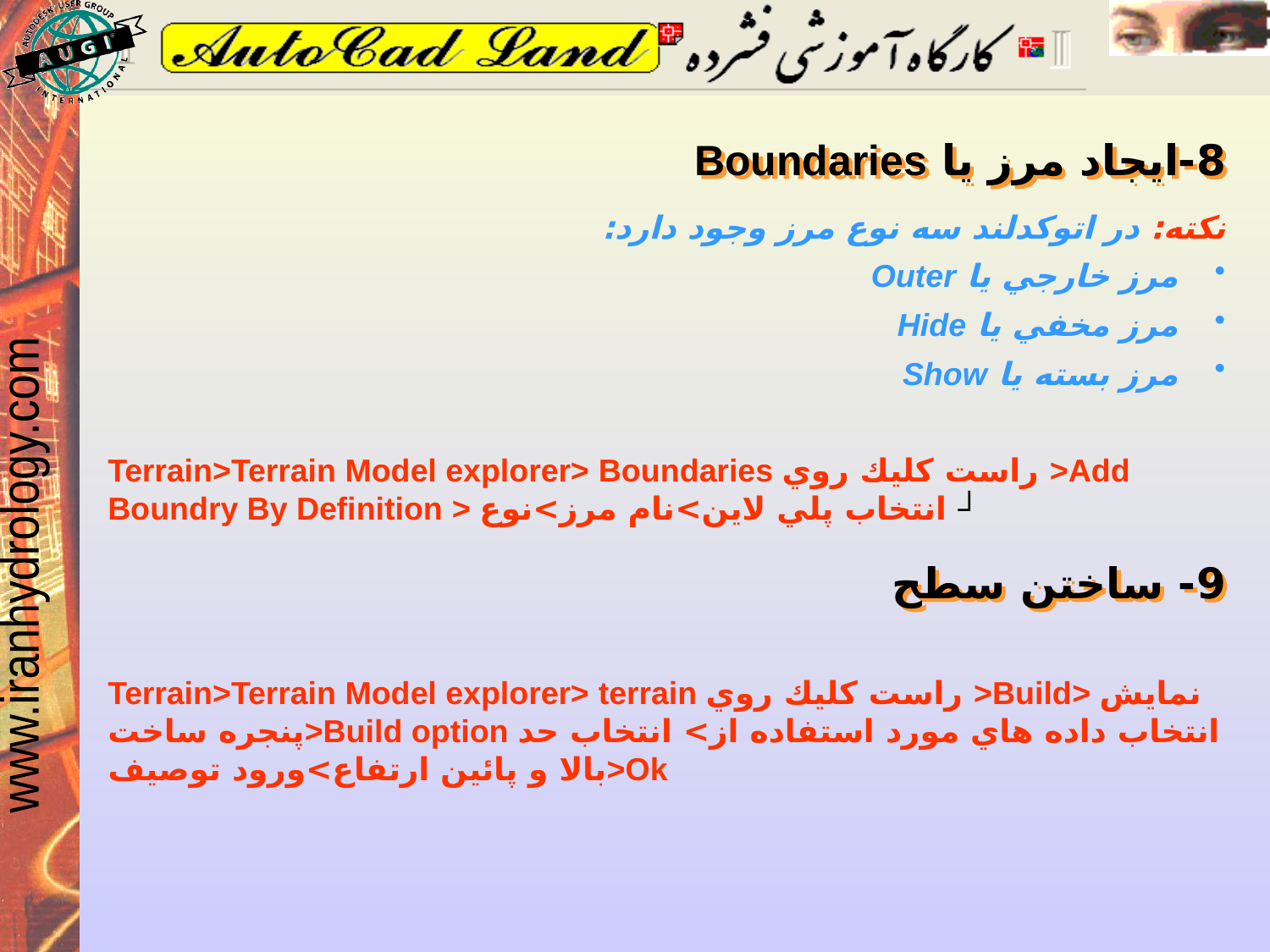

8-ايجاد مرز يا Boundaries
نكته: در اتوكدلند سه نوع مرز وجود دارد:
مرز خارجي يا Outer
مرز مخفي يا Hide
مرز بسته يا Show
Terrain>Terrain Model explorer> Boundaries راست كليك روي >Add Boundry By Definition > انتخاب پلي لاين>نام مرز>نوع ┘
9- ساختن سطح
Terrain>Terrain Model explorer> terrain راست كليك روي >Build> نمايش پنجره ساخت>Build option انتخاب داده هاي مورد استفاده از> انتخاب حد بالا و پائين ارتفاع>ورود توصيف>Ok